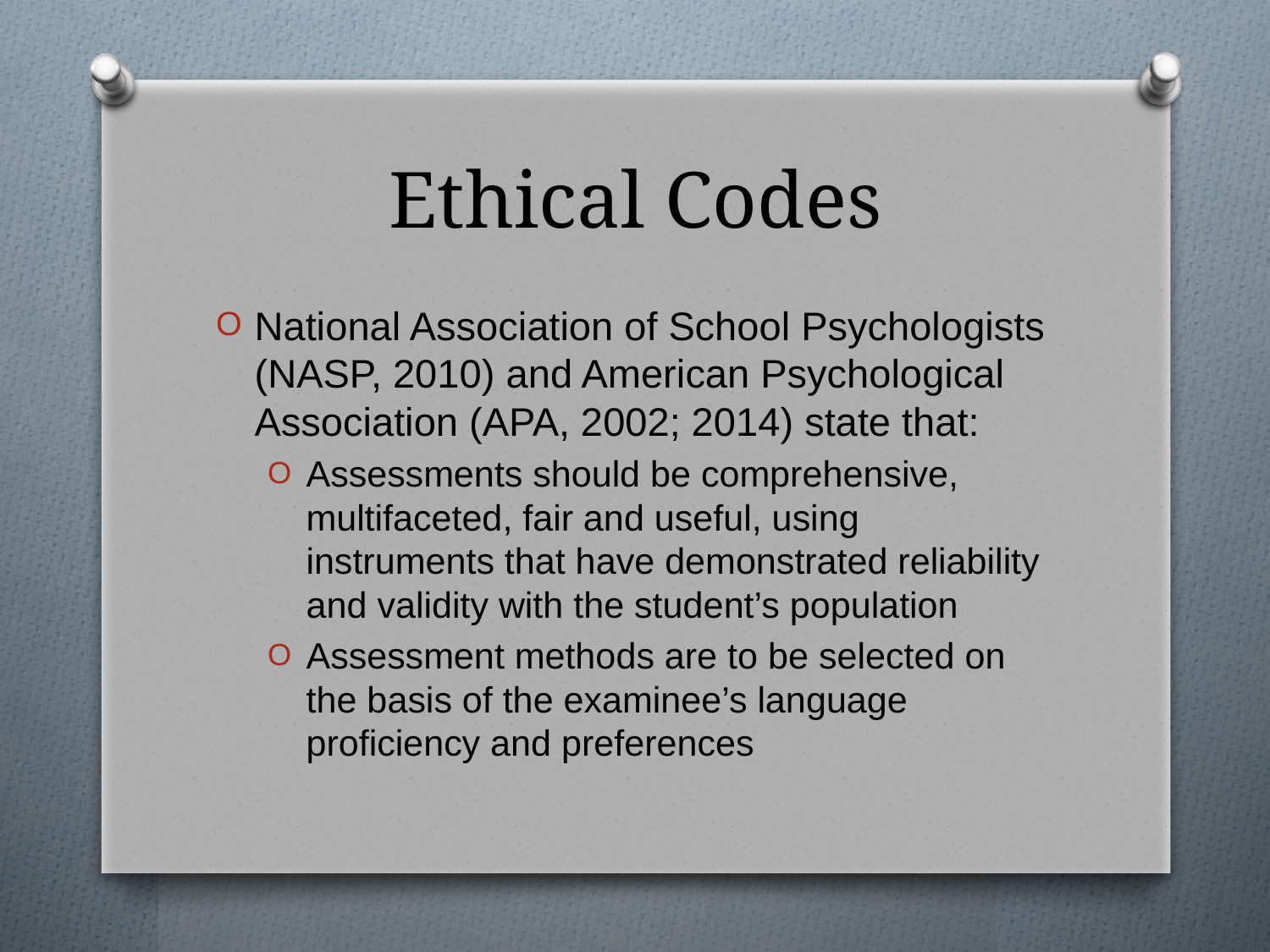

# Ethical Codes
National Association of School Psychologists (NASP, 2010) and American Psychological Association (APA, 2002; 2014) state that:
Assessments should be comprehensive, multifaceted, fair and useful, using instruments that have demonstrated reliability and validity with the student’s population
Assessment methods are to be selected on the basis of the examinee’s language proficiency and preferences